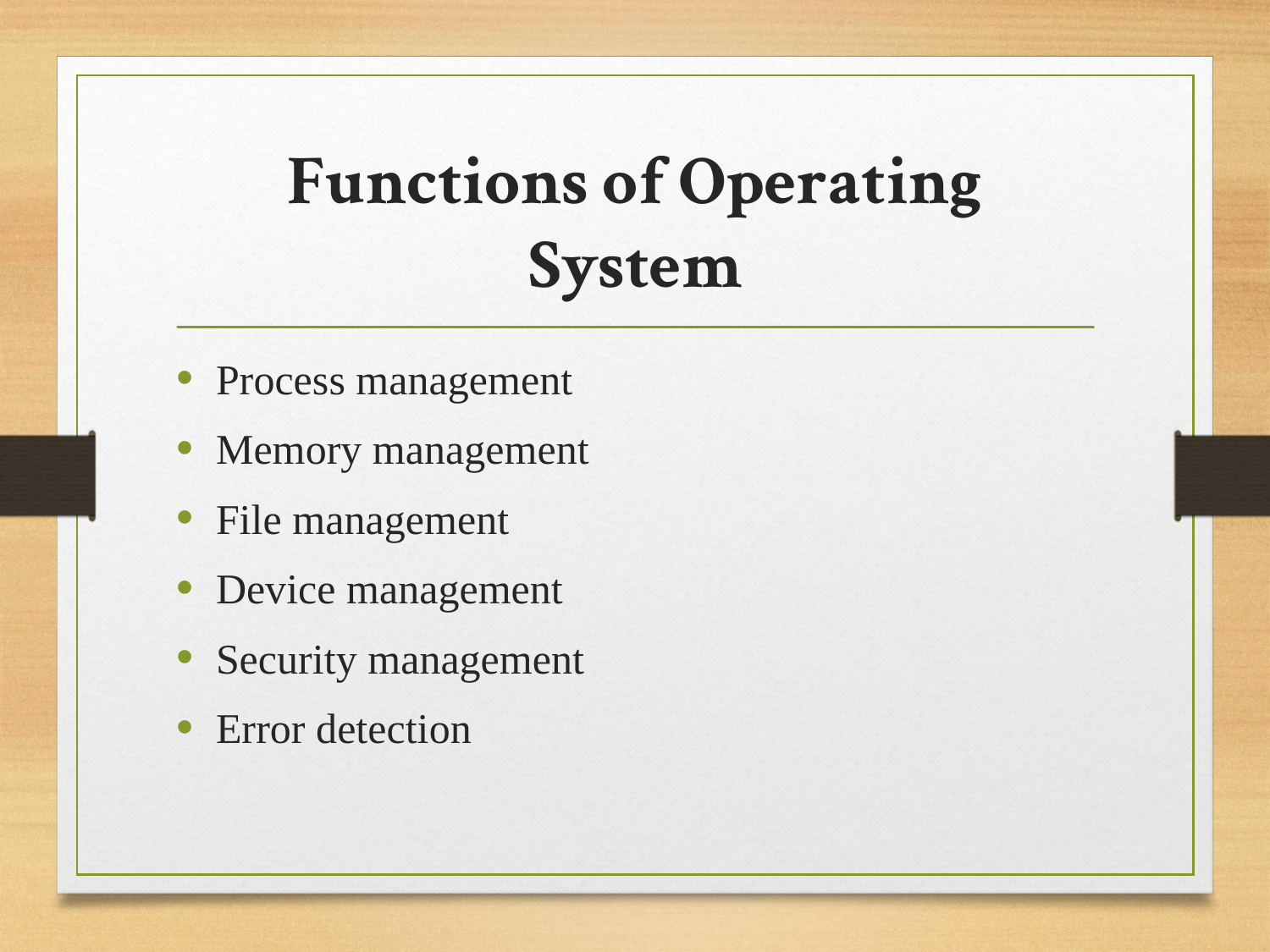

# Functions of Operating System
Process management
Memory management
File management
Device management
Security management
Error detection